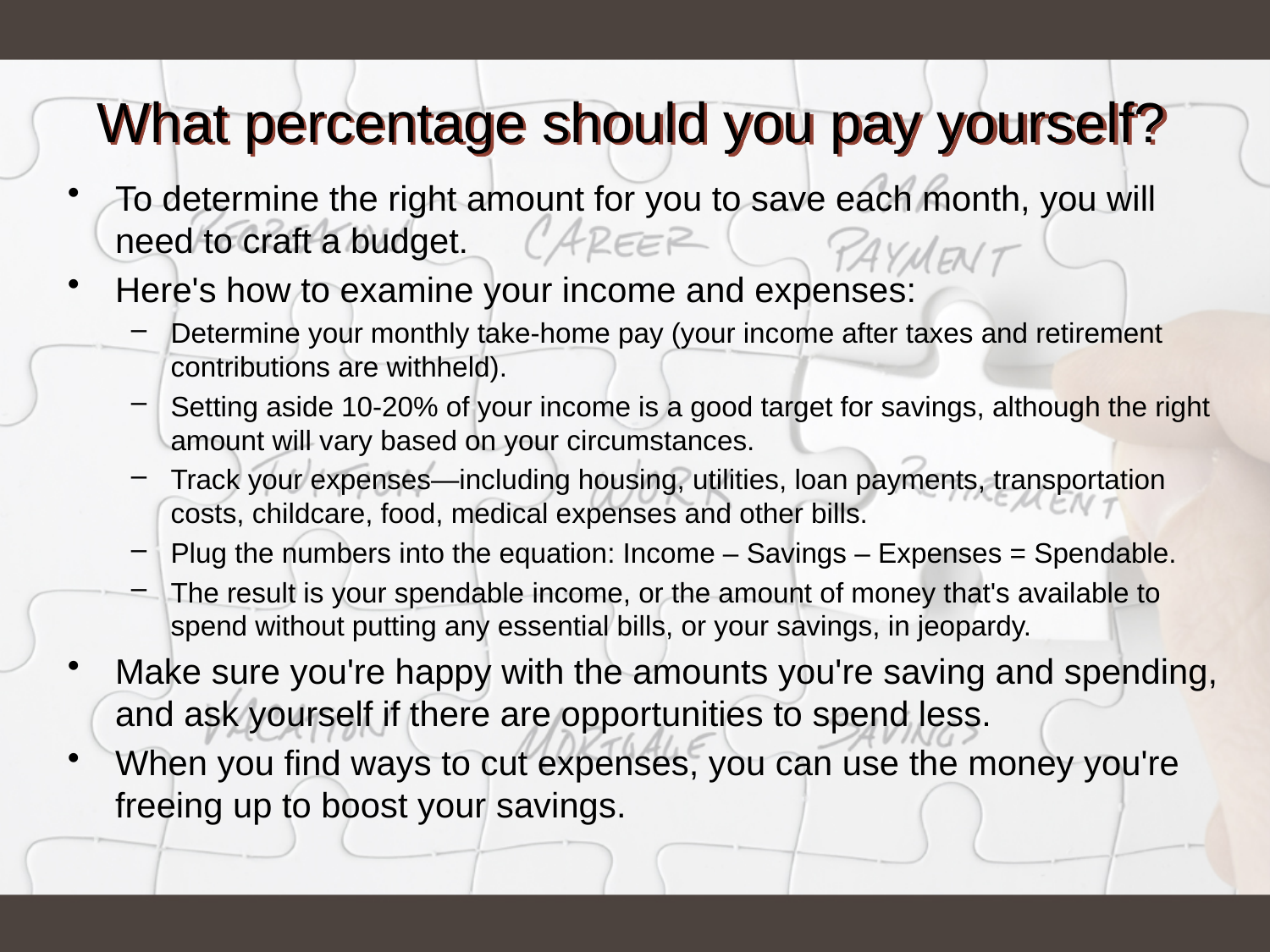

# What percentage should you pay yourself?
To determine the right amount for you to save each month, you will need to craft a budget.
Here's how to examine your income and expenses:
Determine your monthly take-home pay (your income after taxes and retirement contributions are withheld).
Setting aside 10-20% of your income is a good target for savings, although the right amount will vary based on your circumstances.
Track your expenses—including housing, utilities, loan payments, transportation costs, childcare, food, medical expenses and other bills.
Plug the numbers into the equation: Income – Savings – Expenses = Spendable.
The result is your spendable income, or the amount of money that's available to spend without putting any essential bills, or your savings, in jeopardy.
Make sure you're happy with the amounts you're saving and spending, and ask yourself if there are opportunities to spend less.
When you find ways to cut expenses, you can use the money you're freeing up to boost your savings.